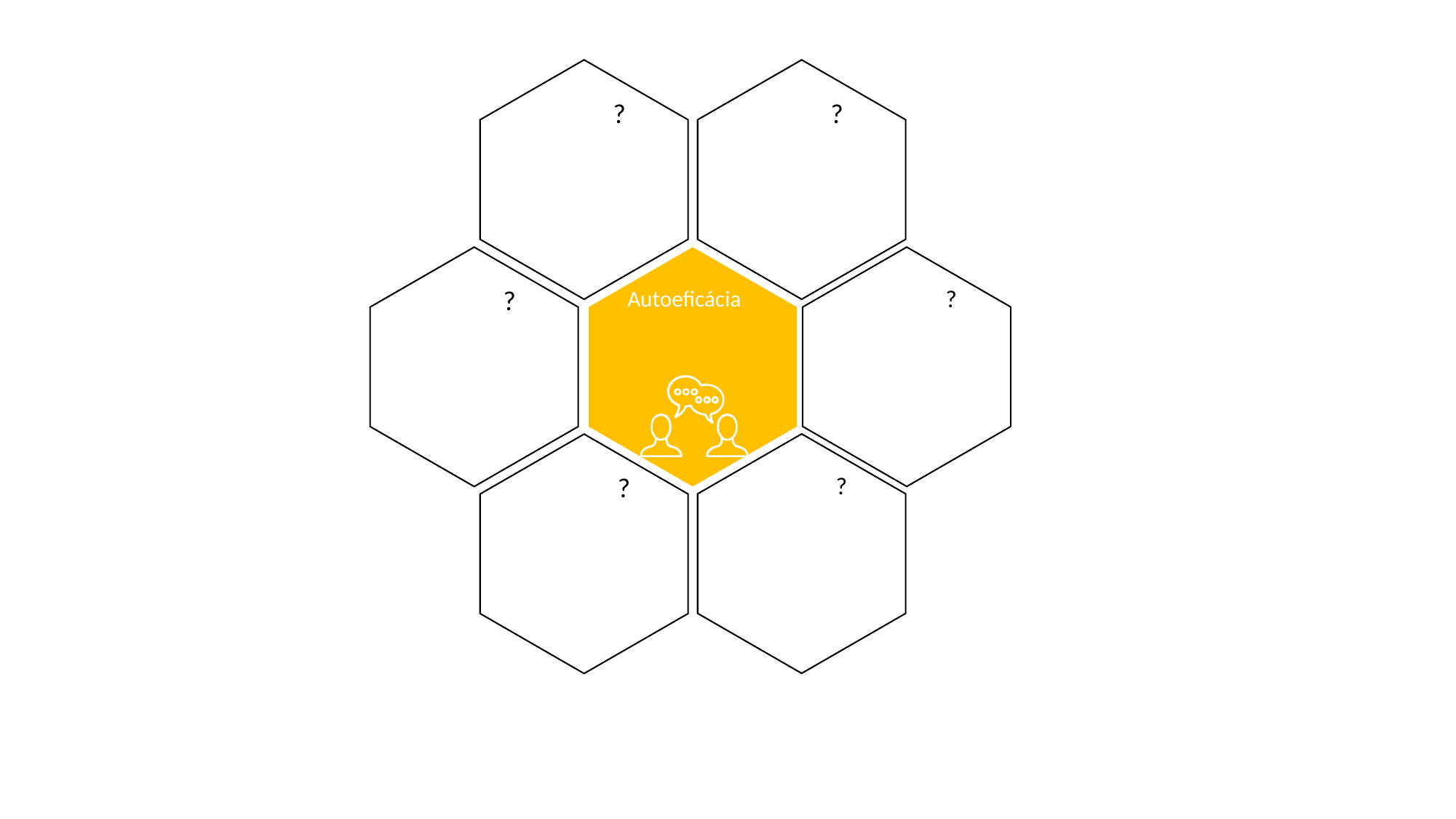

?

?

Autoeficácia
?
?

?
?